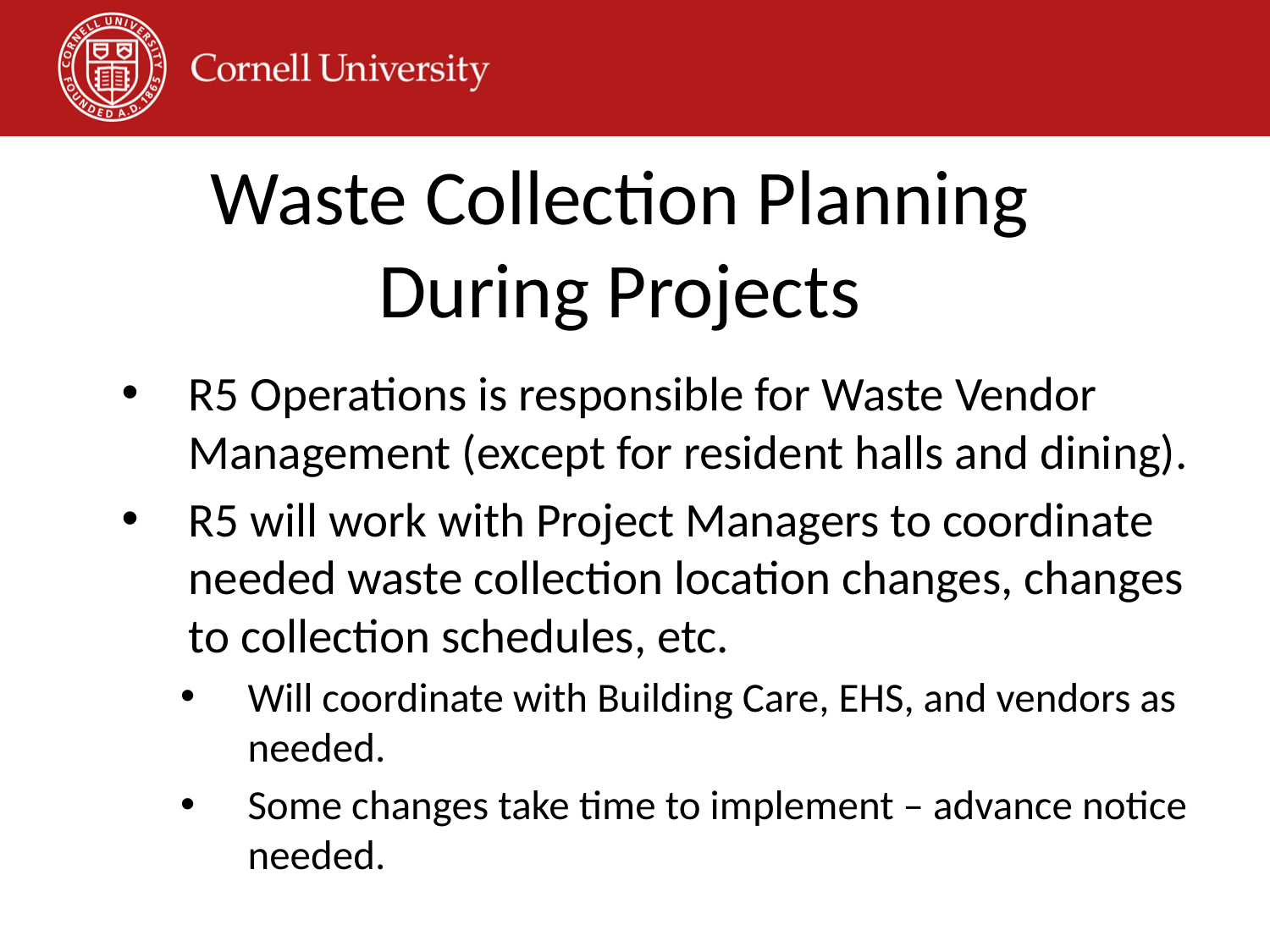

# Waste Collection Planning During Projects
R5 Operations is responsible for Waste Vendor Management (except for resident halls and dining).
R5 will work with Project Managers to coordinate  needed waste collection location changes, changes to collection schedules, etc.
Will coordinate with Building Care, EHS, and vendors as needed.
Some changes take time to implement – advance notice needed.